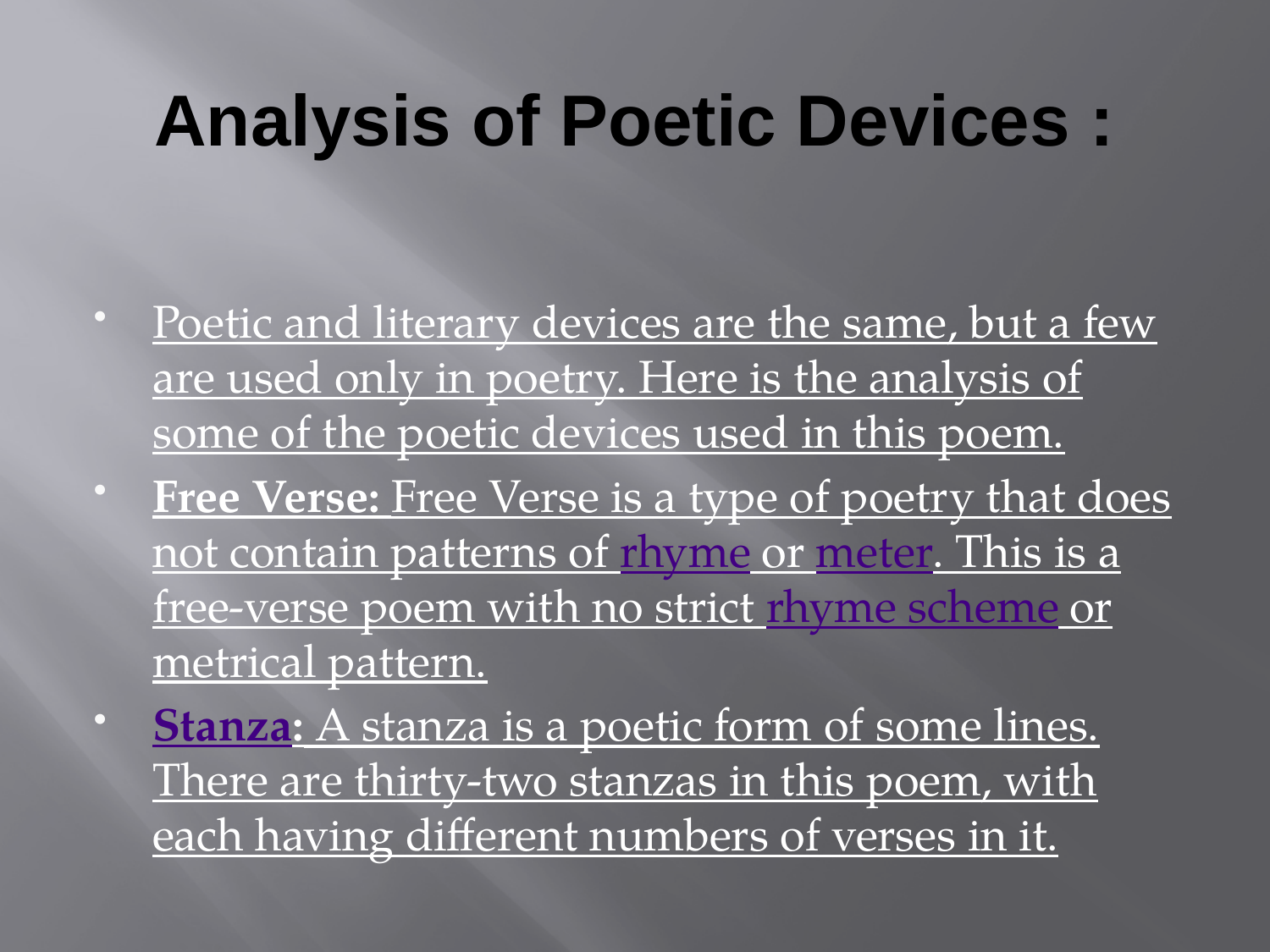

# Analysis of Poetic Devices :

Poetic and literary devices are the same, but a few are used only in poetry. Here is the analysis of some of the poetic devices used in this poem.
Free Verse: Free Verse is a type of poetry that does not contain patterns of rhyme or meter. This is a free-verse poem with no strict rhyme scheme or metrical pattern.
Stanza: A stanza is a poetic form of some lines. There are thirty-two stanzas in this poem, with each having different numbers of verses in it.